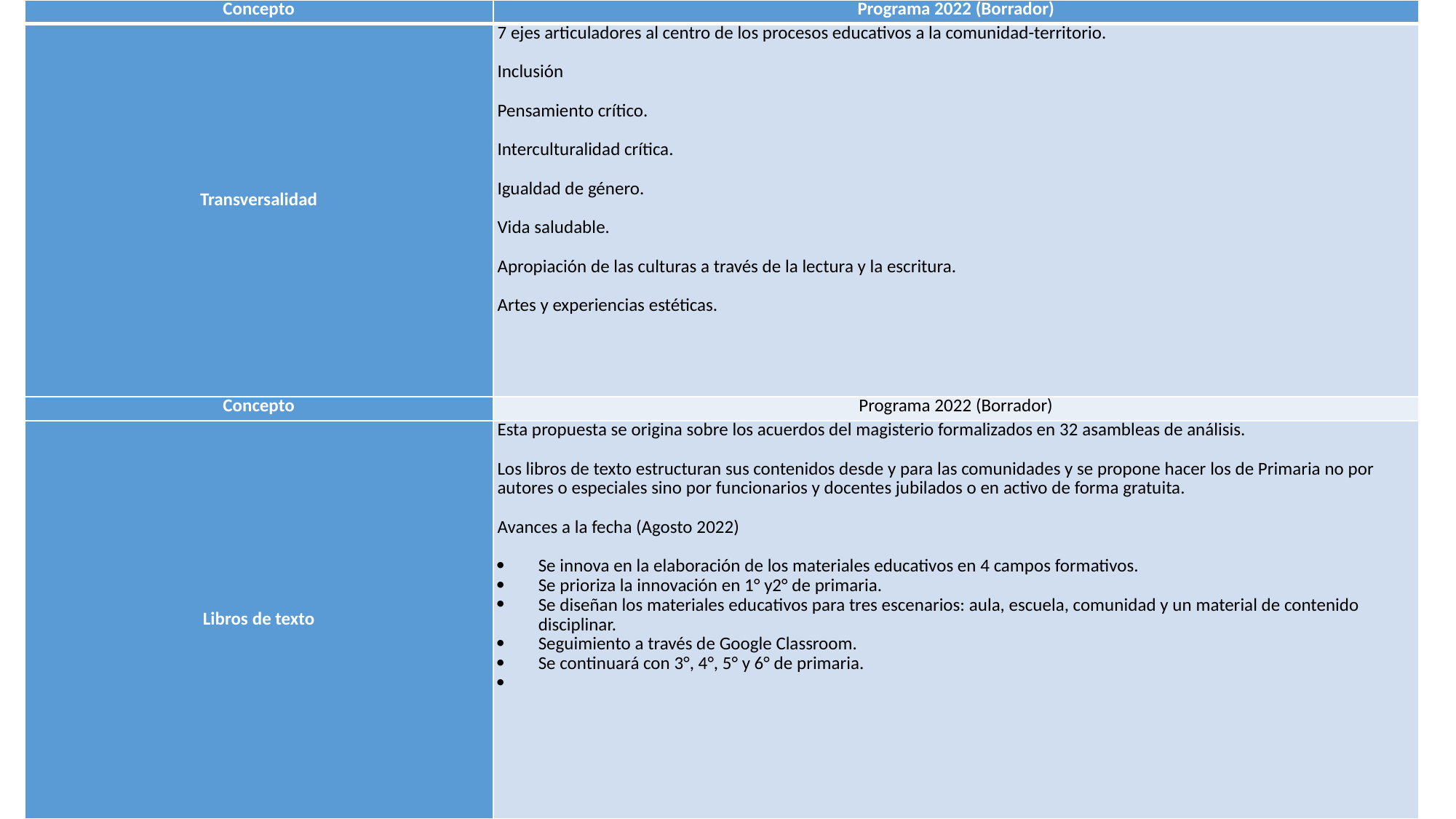

| Concepto | Programa 2022 (Borrador) |
| --- | --- |
| Transversalidad | 7 ejes articuladores al centro de los procesos educativos a la comunidad-territorio.   Inclusión   Pensamiento crítico.   Interculturalidad crítica.   Igualdad de género.   Vida saludable.   Apropiación de las culturas a través de la lectura y la escritura.   Artes y experiencias estéticas. |
| Concepto | Programa 2022 (Borrador) |
| Libros de texto | Esta propuesta se origina sobre los acuerdos del magisterio formalizados en 32 asambleas de análisis.   Los libros de texto estructuran sus contenidos desde y para las comunidades y se propone hacer los de Primaria no por autores o especiales sino por funcionarios y docentes jubilados o en activo de forma gratuita.   Avances a la fecha (Agosto 2022)   Se innova en la elaboración de los materiales educativos en 4 campos formativos. Se prioriza la innovación en 1° y2° de primaria. Se diseñan los materiales educativos para tres escenarios: aula, escuela, comunidad y un material de contenido disciplinar. Seguimiento a través de Google Classroom. Se continuará con 3°, 4°, 5° y 6° de primaria. |